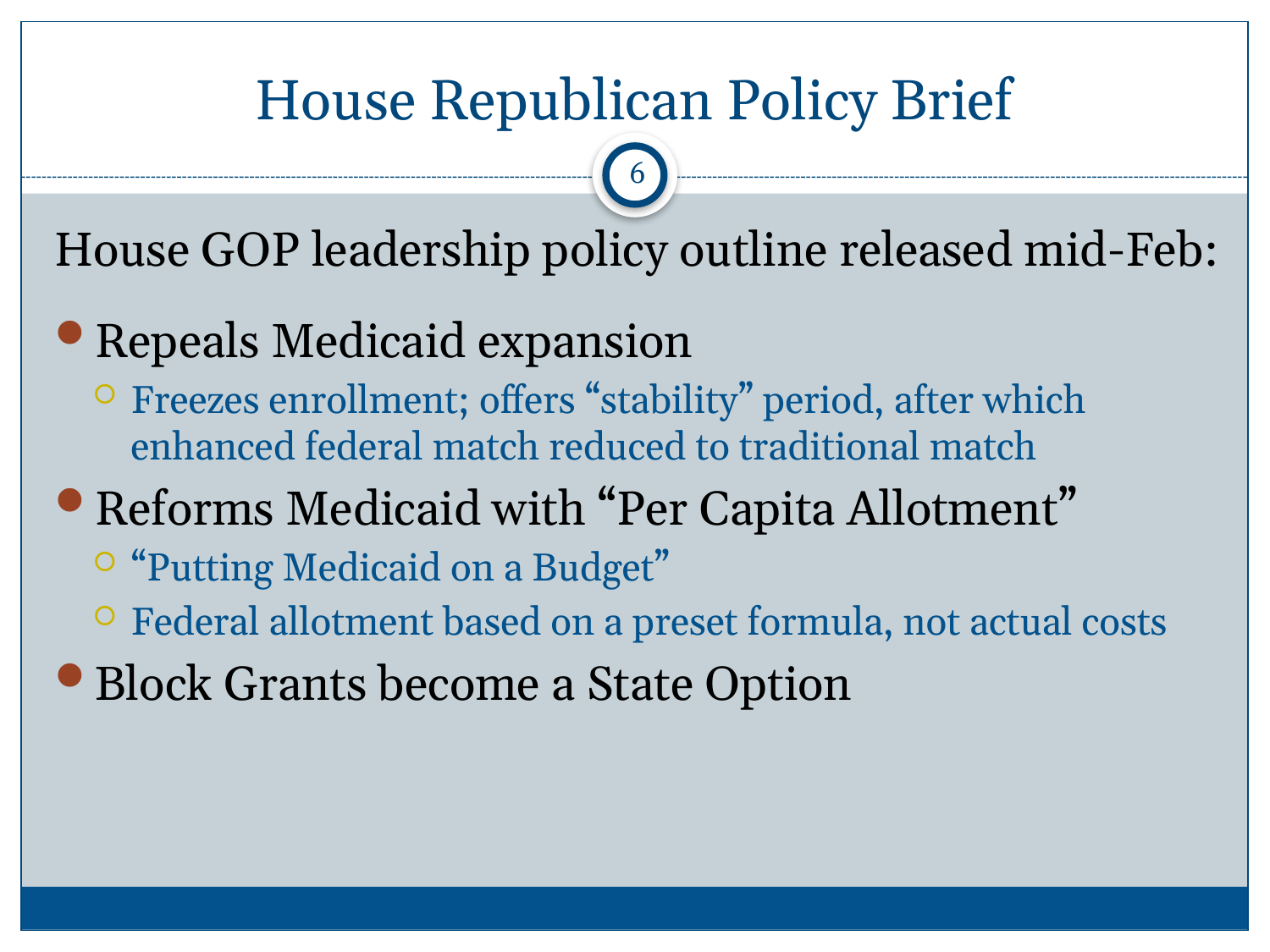

# House Republican Policy Brief
6
House GOP leadership policy outline released mid-Feb:

Repeals Medicaid expansion
Freezes enrollment; offers “stability” period, after which enhanced federal match reduced to traditional match
Reforms Medicaid with “Per Capita Allotment”
“Putting Medicaid on a Budget”
Federal allotment based on a preset formula, not actual costs
Block Grants become a State Option